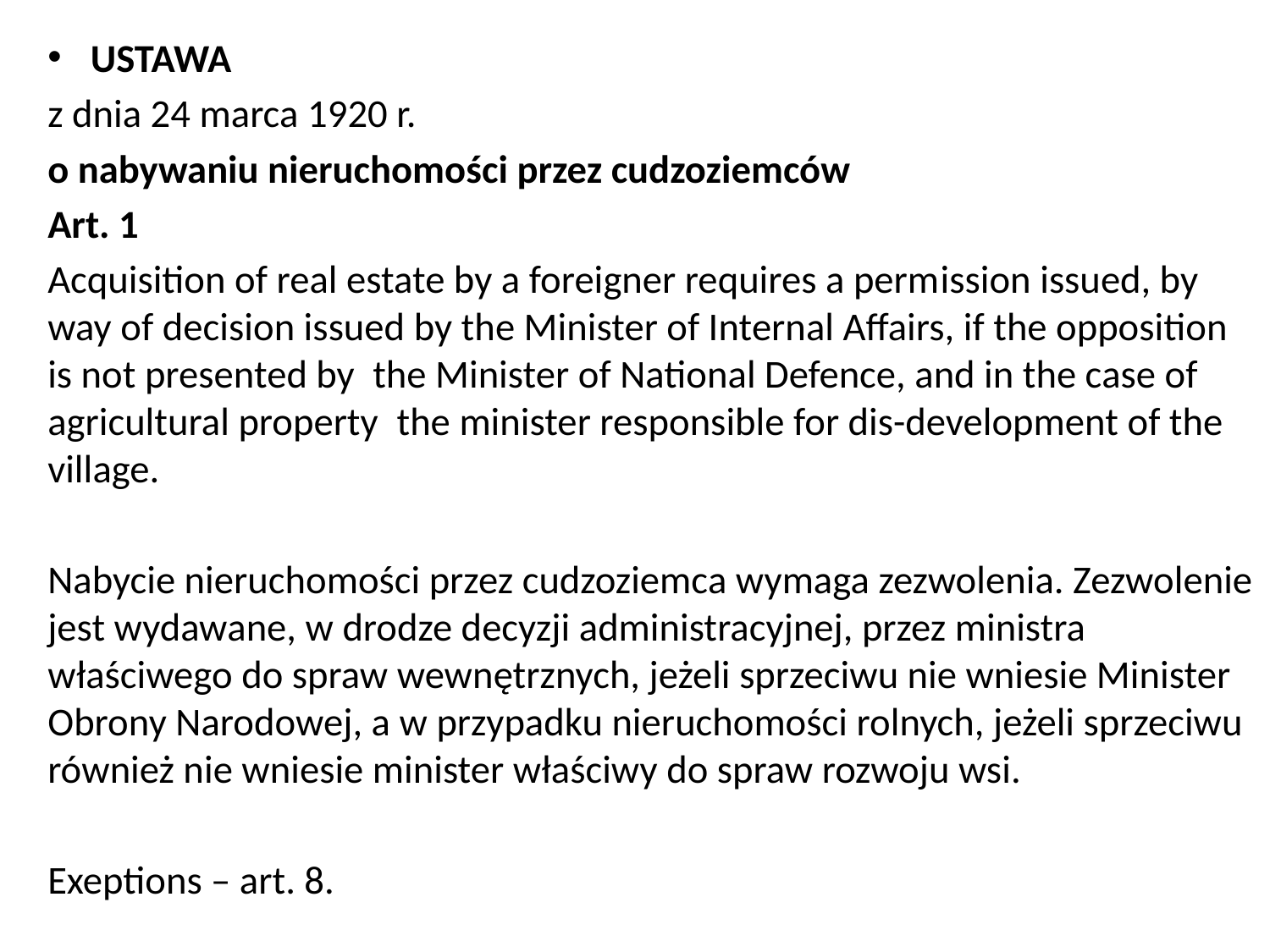

USTAWA
z dnia 24 marca 1920 r.
o nabywaniu nieruchomości przez cudzoziemców
Art. 1
Acquisition of real estate by a foreigner requires a permission issued, by way of decision issued by the Minister of Internal Affairs, if the opposition is not presented by  the Minister of National Defence, and in the case of agricultural property  the minister responsible for dis-development of the village.

Nabycie nieruchomości przez cudzoziemca wymaga zezwolenia. Zezwolenie jest wydawane, w drodze decyzji administracyjnej, przez ministra właściwego do spraw wewnętrznych, jeżeli sprzeciwu nie wniesie Minister Obrony Narodowej, a w przypadku nieruchomości rolnych, jeżeli sprzeciwu również nie wniesie minister właściwy do spraw rozwoju wsi.

Exeptions – art. 8.